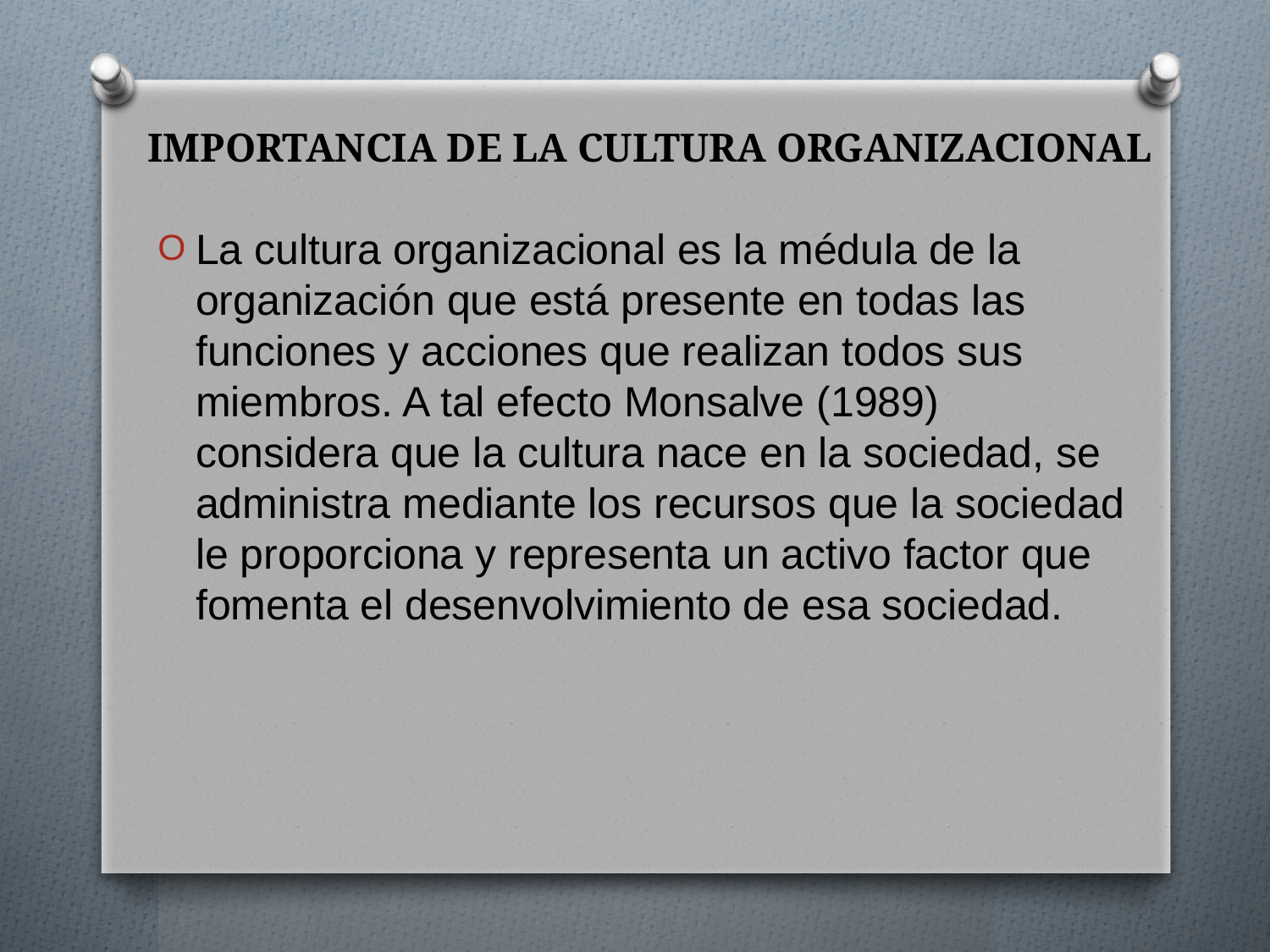

# IMPORTANCIA DE LA CULTURA ORGANIZACIONAL
La cultura organizacional es la médula de la organización que está presente en todas las funciones y acciones que realizan todos sus miembros. A tal efecto Monsalve (1989) considera que la cultura nace en la sociedad, se administra mediante los recursos que la sociedad le proporciona y representa un activo factor que fomenta el desenvolvimiento de esa sociedad.